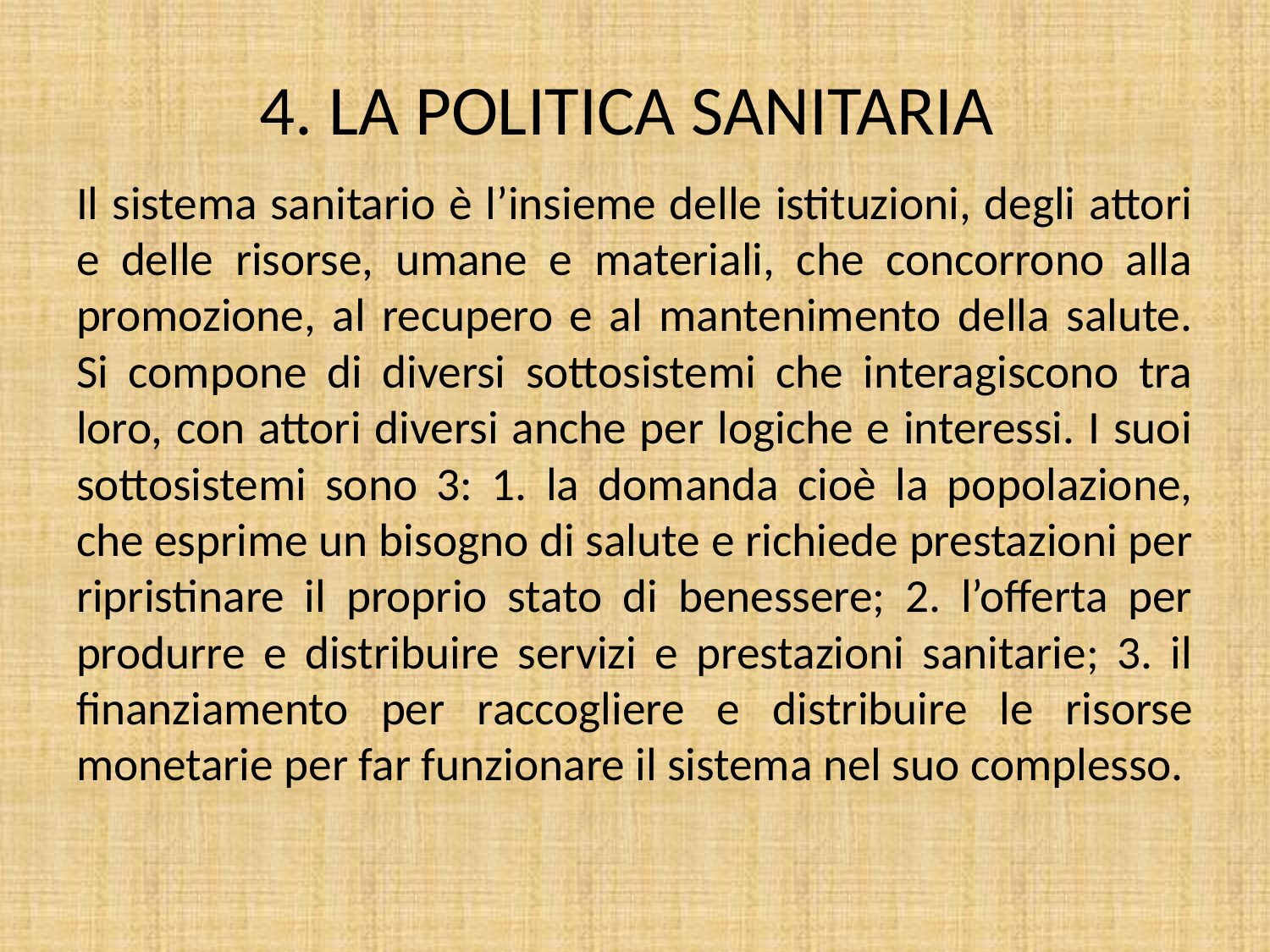

# 4. LA POLITICA SANITARIA
Il sistema sanitario è l’insieme delle istituzioni, degli attori e delle risorse, umane e materiali, che concorrono alla promozione, al recupero e al mantenimento della salute. Si compone di diversi sottosistemi che interagiscono tra loro, con attori diversi anche per logiche e interessi. I suoi sottosistemi sono 3: 1. la domanda cioè la popolazione, che esprime un bisogno di salute e richiede prestazioni per ripristinare il proprio stato di benessere; 2. l’offerta per produrre e distribuire servizi e prestazioni sanitarie; 3. il finanziamento per raccogliere e distribuire le risorse monetarie per far funzionare il sistema nel suo complesso.